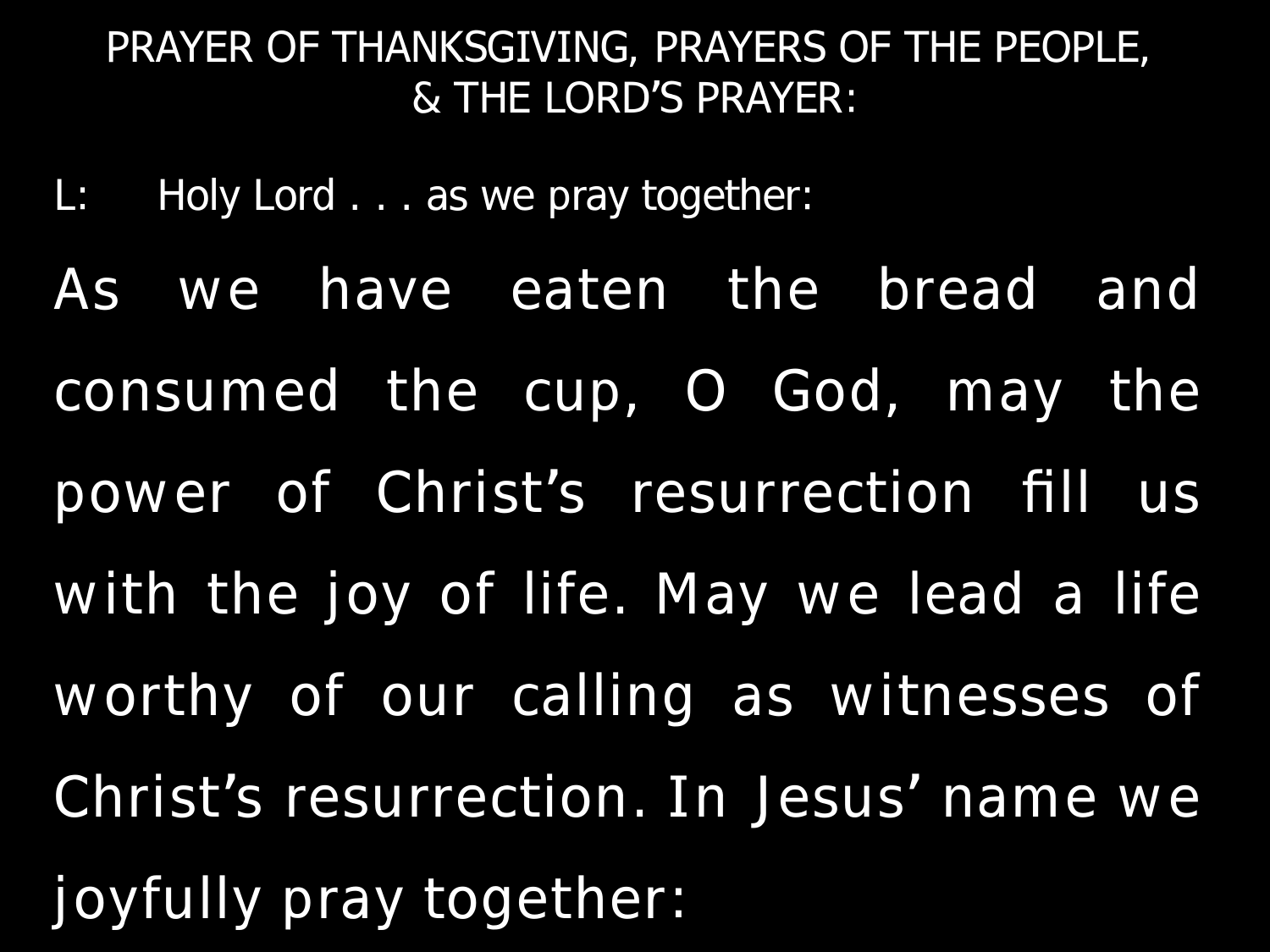

PRAYER OF THANKSGIVING, PRAYERS OF THE PEOPLE,
 & THE LORD’S PRAYER:

L: 	Holy Lord . . . as we pray together:
As we have eaten the bread and consumed the cup, O God, may the power of Christ’s resurrection fill us with the joy of life. May we lead a life worthy of our calling as witnesses of Christ’s resurrection. In Jesus’ name we joyfully pray together: